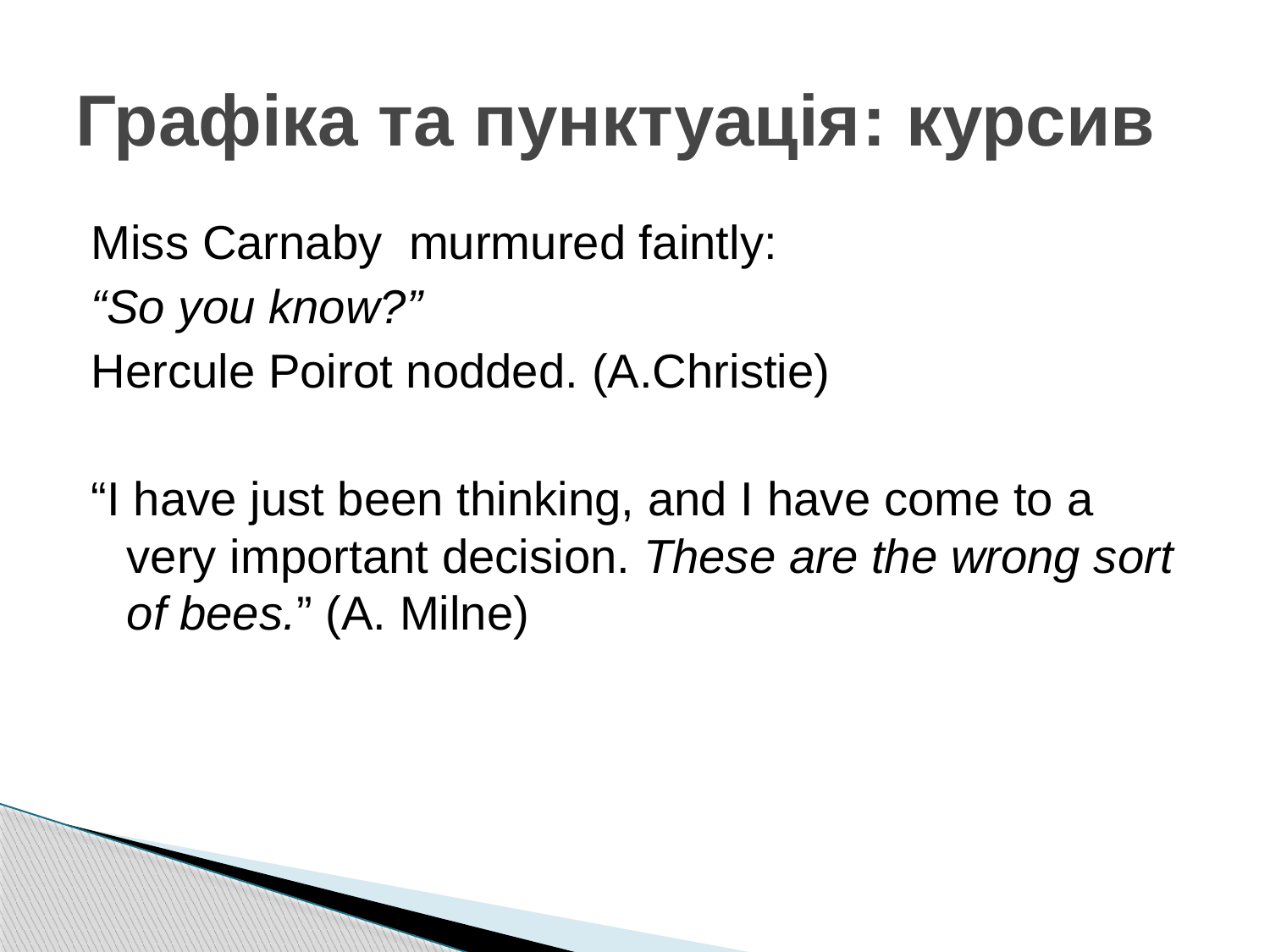

# Графіка та пунктуація: курсив
Miss Carnaby  murmured faintly:
“So you know?”
Hercule Poirot nodded. (A.Christie)

“I have just been thinking, and I have come to a very important decision. These are the wrong sort of bees.” (A. Milne)